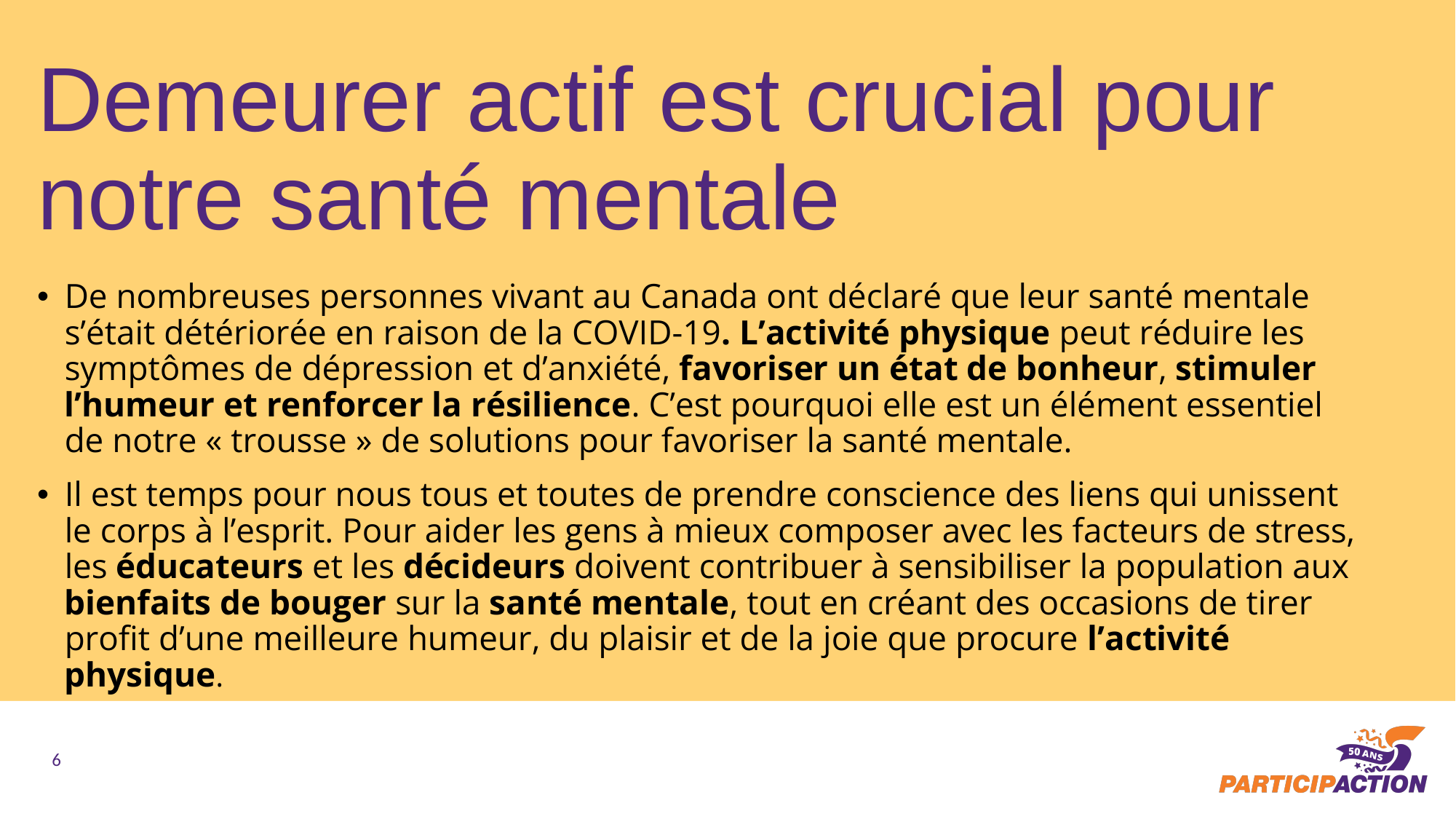

Demeurer actif est crucial pour notre santé mentale
De nombreuses personnes vivant au Canada ont déclaré que leur santé mentale s’était détériorée en raison de la COVID-19. L’activité physique peut réduire les symptômes de dépression et d’anxiété, favoriser un état de bonheur, stimuler l’humeur et renforcer la résilience. C’est pourquoi elle est un élément essentiel de notre « trousse » de solutions pour favoriser la santé mentale.
Il est temps pour nous tous et toutes de prendre conscience des liens qui unissent le corps à l’esprit. Pour aider les gens à mieux composer avec les facteurs de stress, les éducateurs et les décideurs doivent contribuer à sensibiliser la population aux bienfaits de bouger sur la santé mentale, tout en créant des occasions de tirer profit d’une meilleure humeur, du plaisir et de la joie que procure l’activité physique.